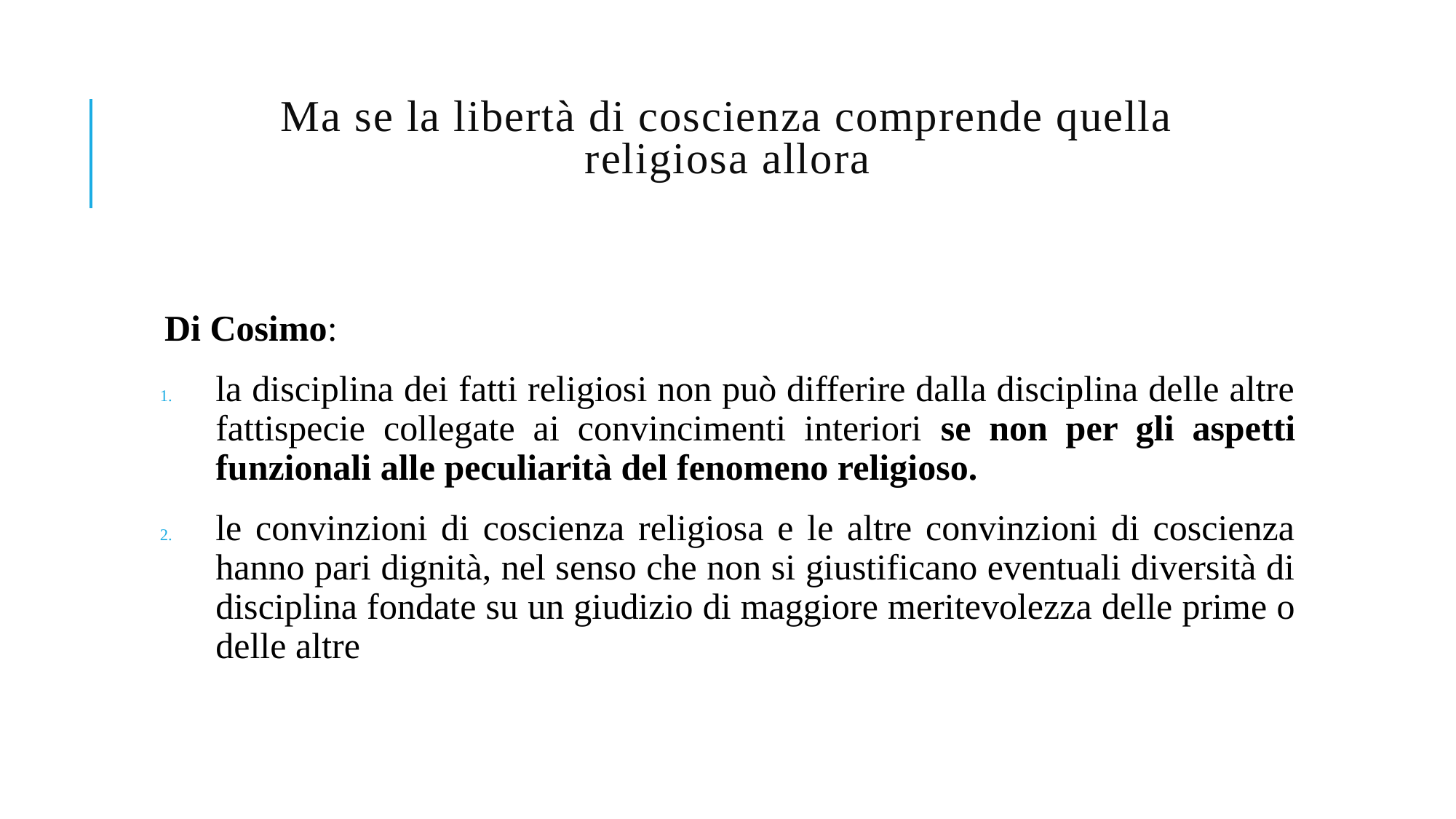

# Ma se la libertà di coscienza comprende quella religiosa allora
Di Cosimo:
la disciplina dei fatti religiosi non può differire dalla disciplina delle altre fattispecie collegate ai convincimenti interiori se non per gli aspetti funzionali alle peculiarità del fenomeno religioso.
le convinzioni di coscienza religiosa e le altre convinzioni di coscienza hanno pari dignità, nel senso che non si giustificano eventuali diversità di disciplina fondate su un giudizio di maggiore meritevolezza delle prime o delle altre